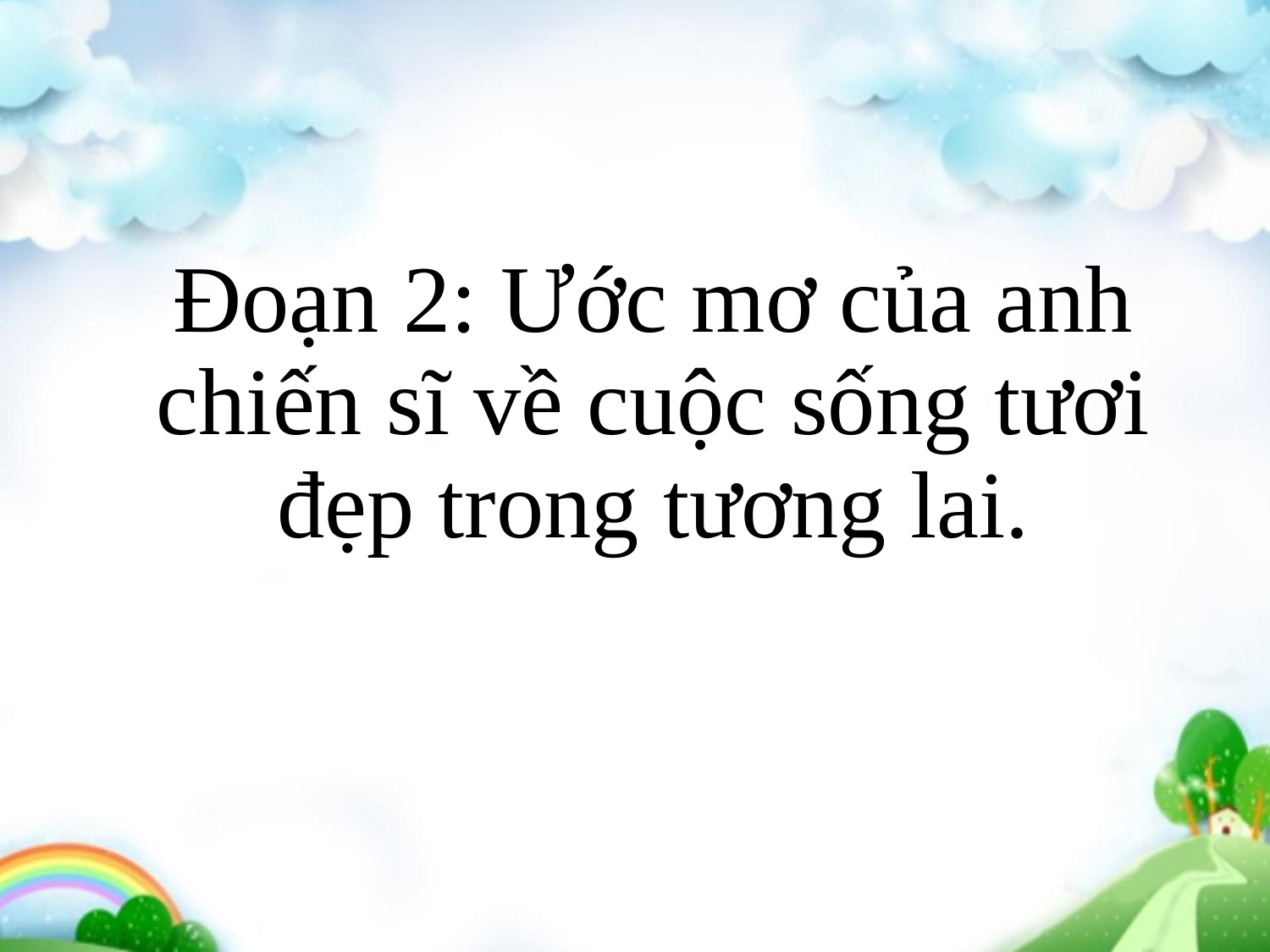

#
Đoạn 2: Ước mơ của anh chiến sĩ về cuộc sống tươi đẹp trong tương lai.